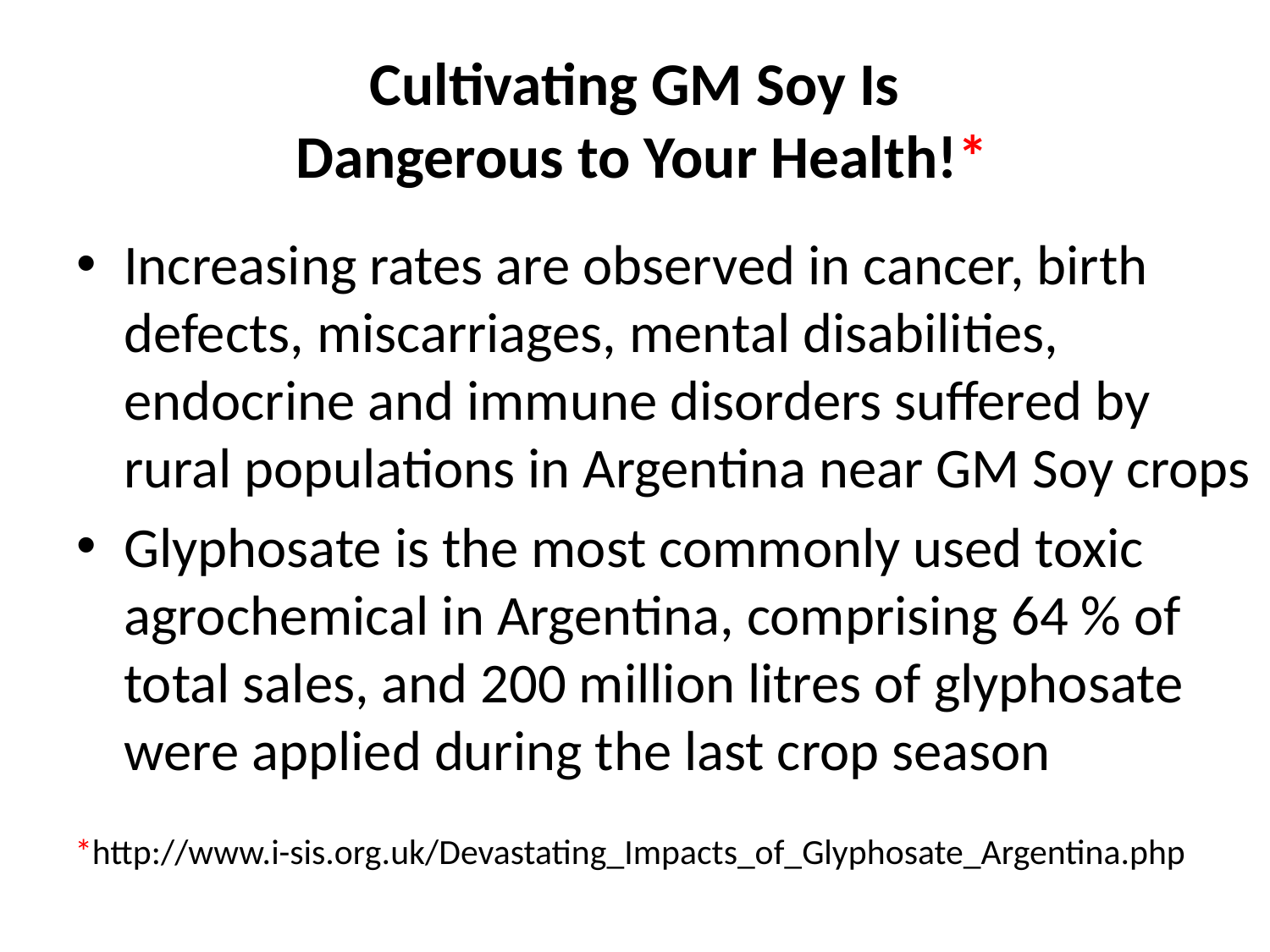

# Cultivating GM Soy Is Dangerous to Your Health!*
Increasing rates are observed in cancer, birth defects, miscarriages, mental disabilities, endocrine and immune disorders suffered by rural populations in Argentina near GM Soy crops
Glyphosate is the most commonly used toxic agrochemical in Argentina, comprising 64 % of total sales, and 200 million litres of glyphosate were applied during the last crop season
*http://www.i-sis.org.uk/Devastating_Impacts_of_Glyphosate_Argentina.php